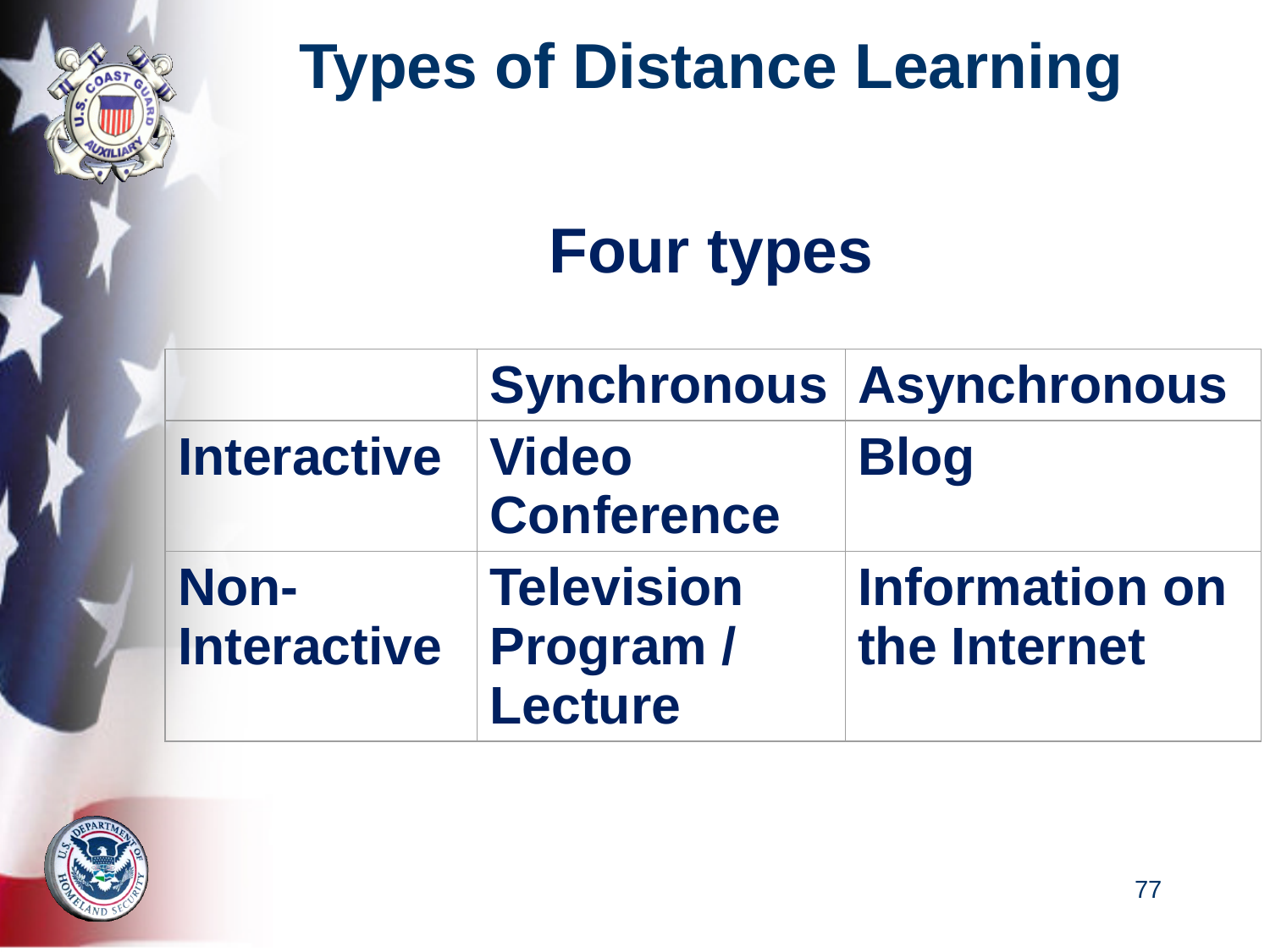

# Types of Distance Learning
Four types
|  | Synchronous | Asynchronous |
| --- | --- | --- |
| Interactive | Video Conference | Blog |
| Non-Interactive | Television Program / Lecture | Information on the Internet |
77